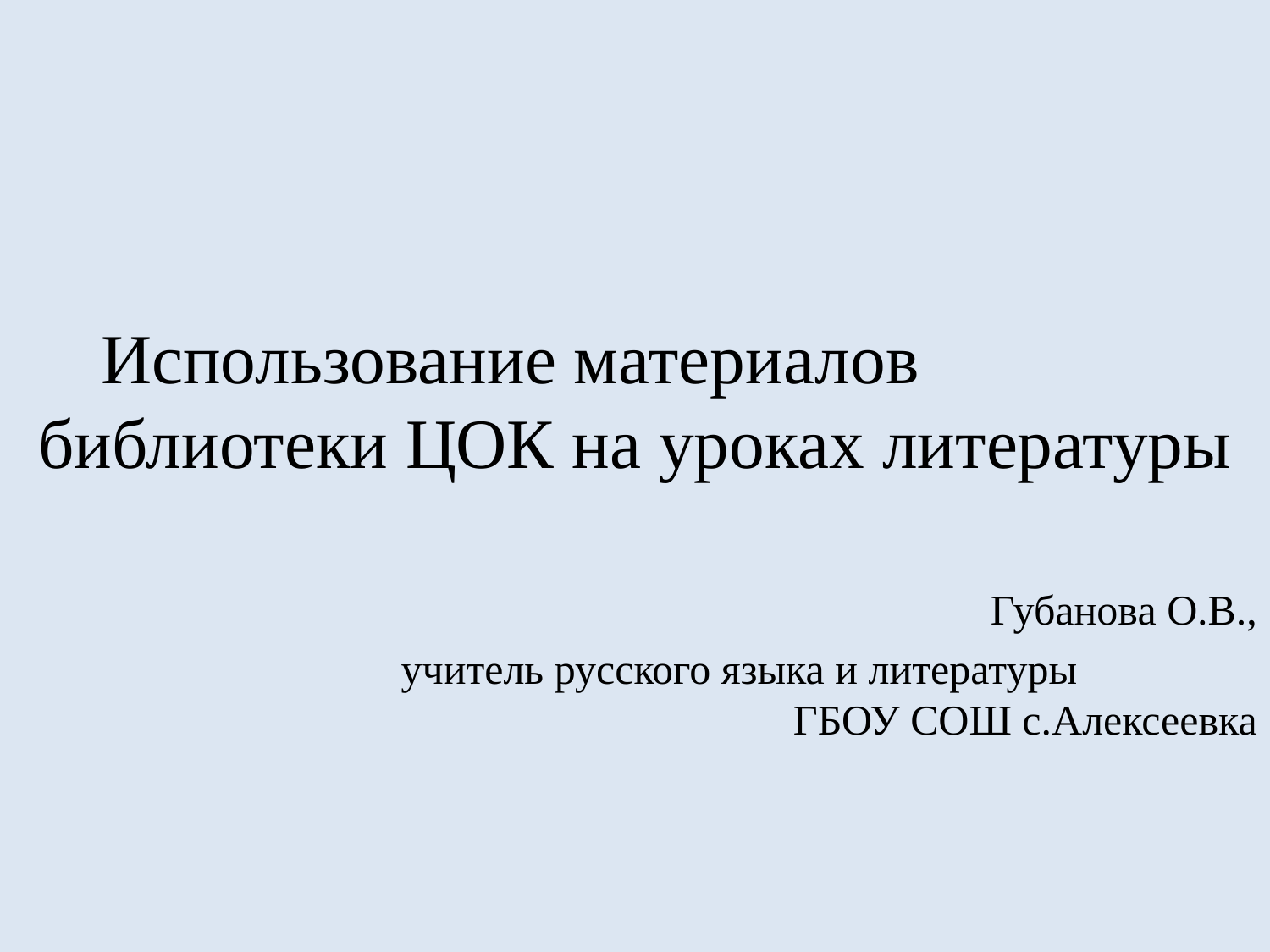

# Использование материалов               библиотеки ЦОК на уроках литературы
Губанова О.В.,
учитель русского языка и литературы                   ГБОУ СОШ с.Алексеевка